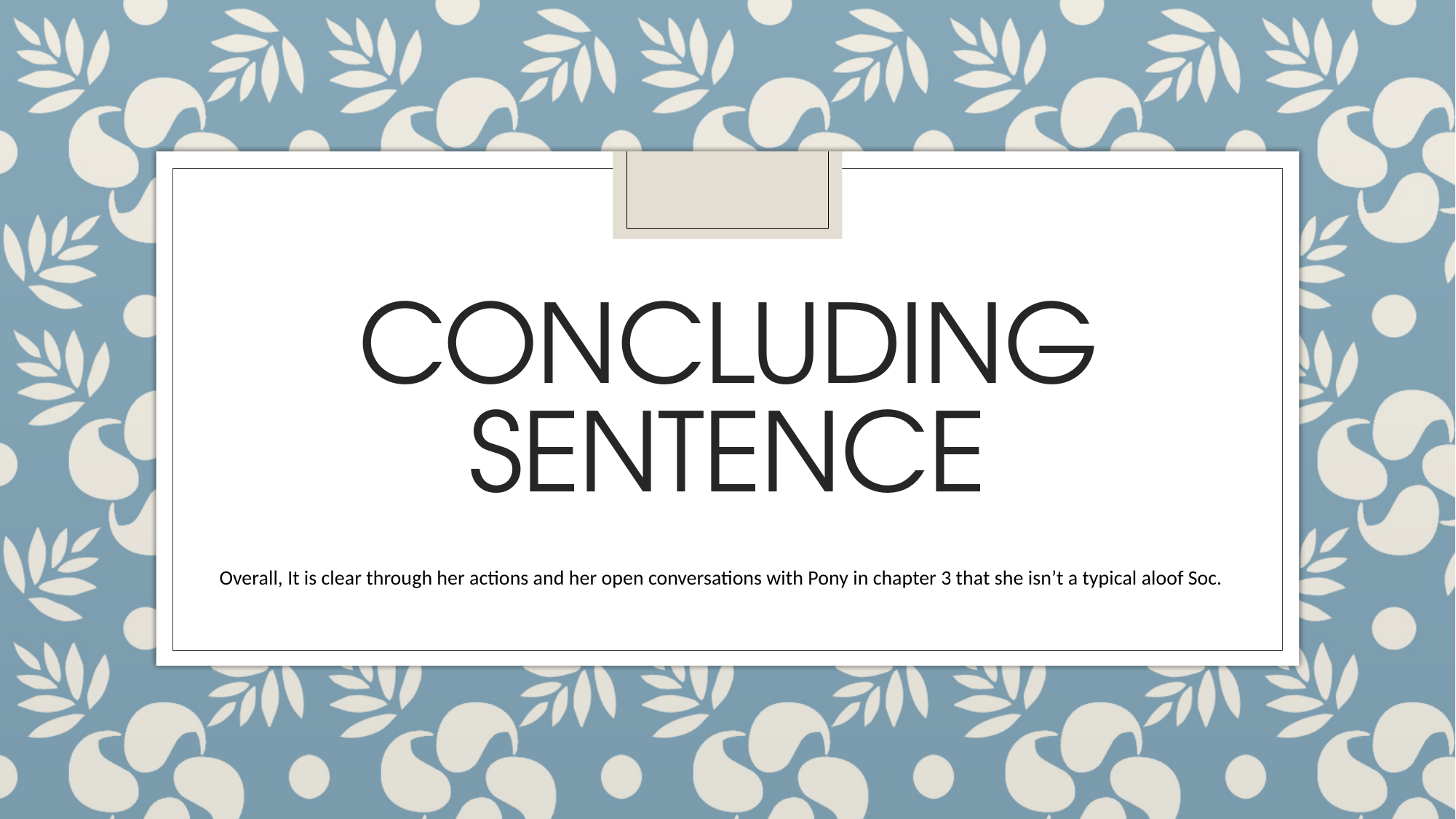

# Concluding sentence
Overall, It is clear through her actions and her open conversations with Pony in chapter 3 that she isn’t a typical aloof Soc.